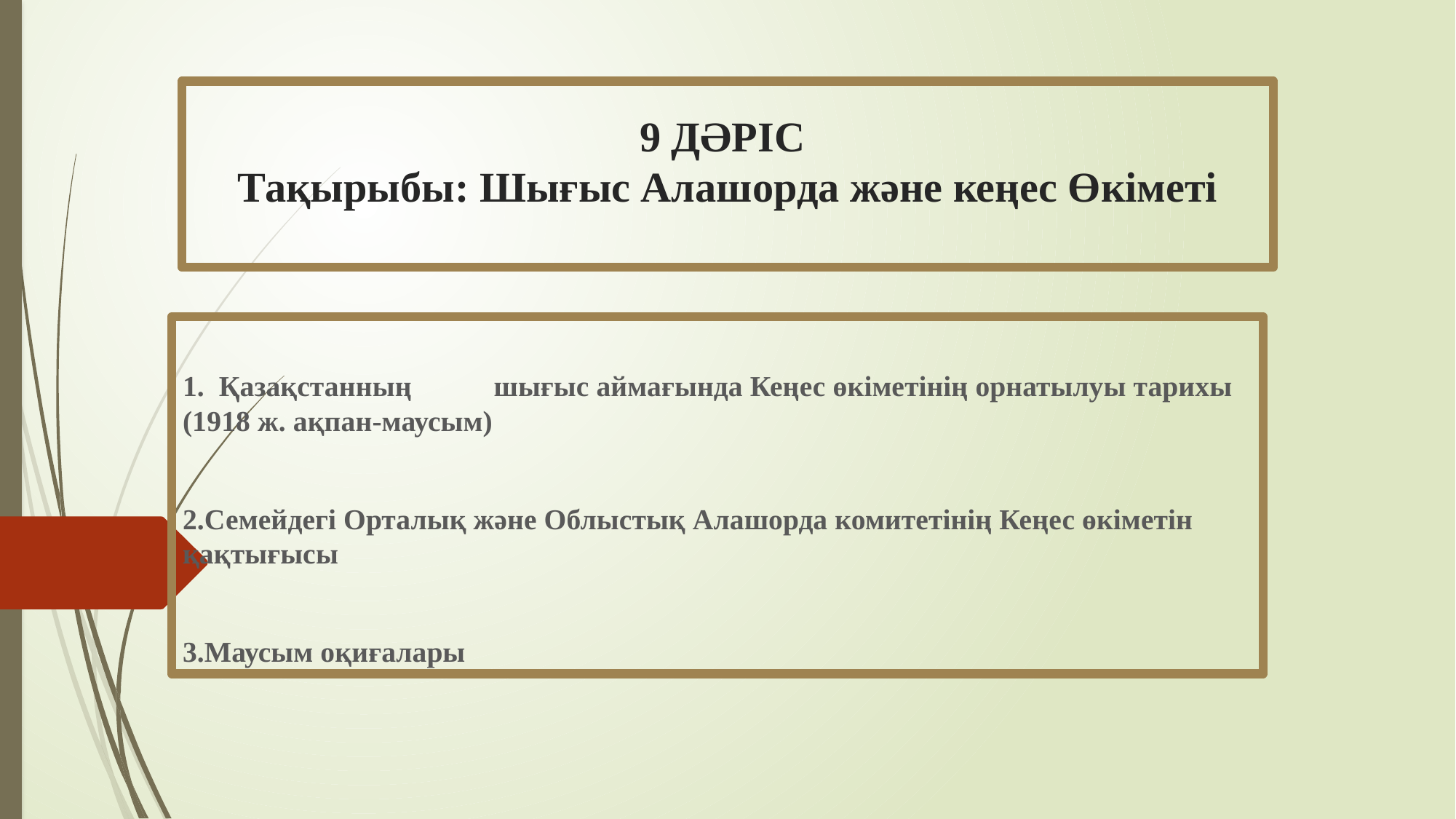

# 9 ДӘРІС Тақырыбы: Шығыс Алашорда және кеңес Өкіметі

1.  Қазақстанның	шығыс аймағында Кеңес өкіметінің орнатылуы тарихы (1918 ж. ақпан-маусым)

2.Семейдегі Орталық және Облыстық Алашорда комитетінің Кеңес өкіметін қақтығысы

3.Маусым оқиғалары